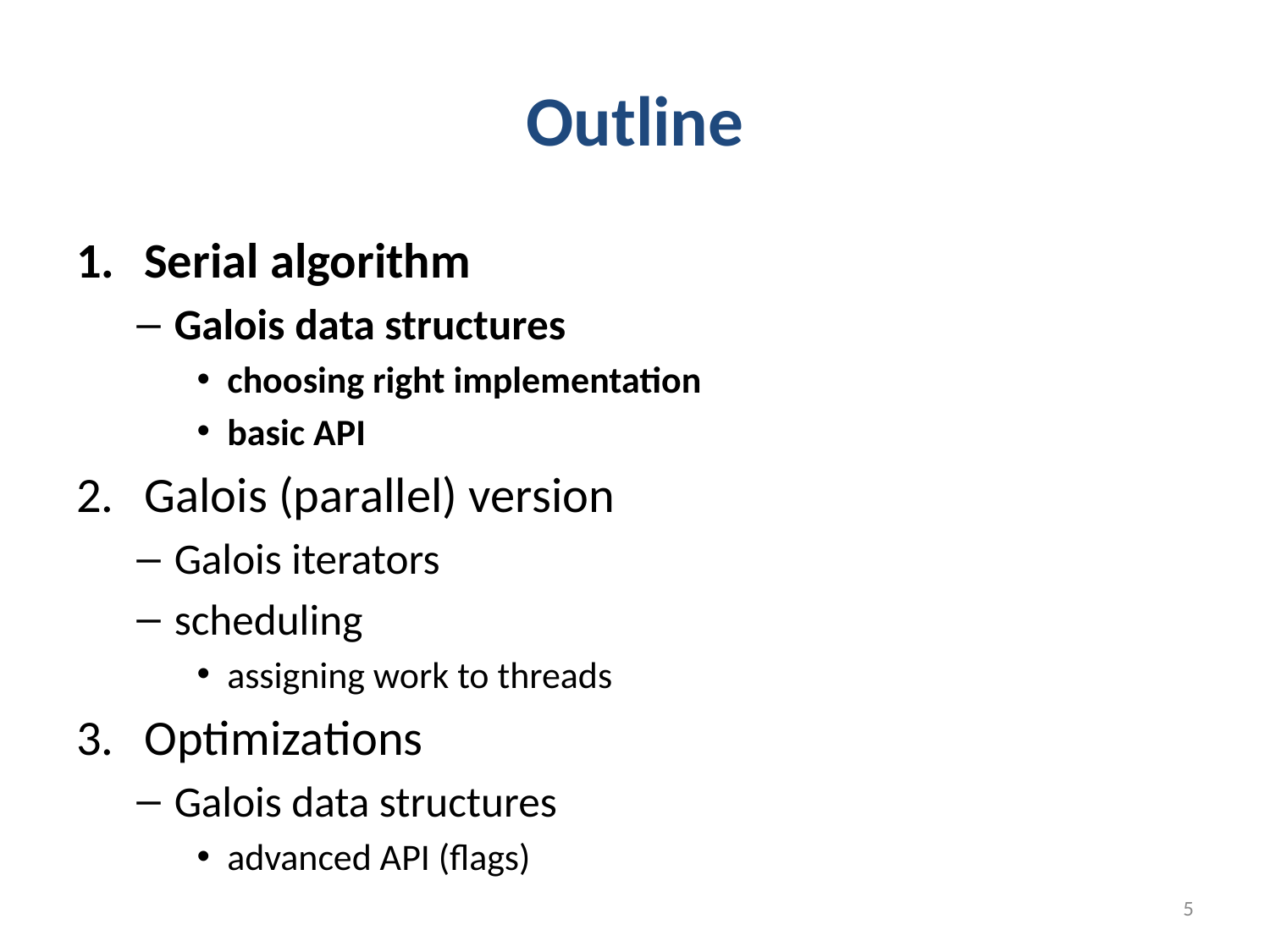

# Outline
Serial algorithm
Galois data structures
choosing right implementation
basic API
Galois (parallel) version
Galois iterators
scheduling
assigning work to threads
Optimizations
Galois data structures
advanced API (flags)
5